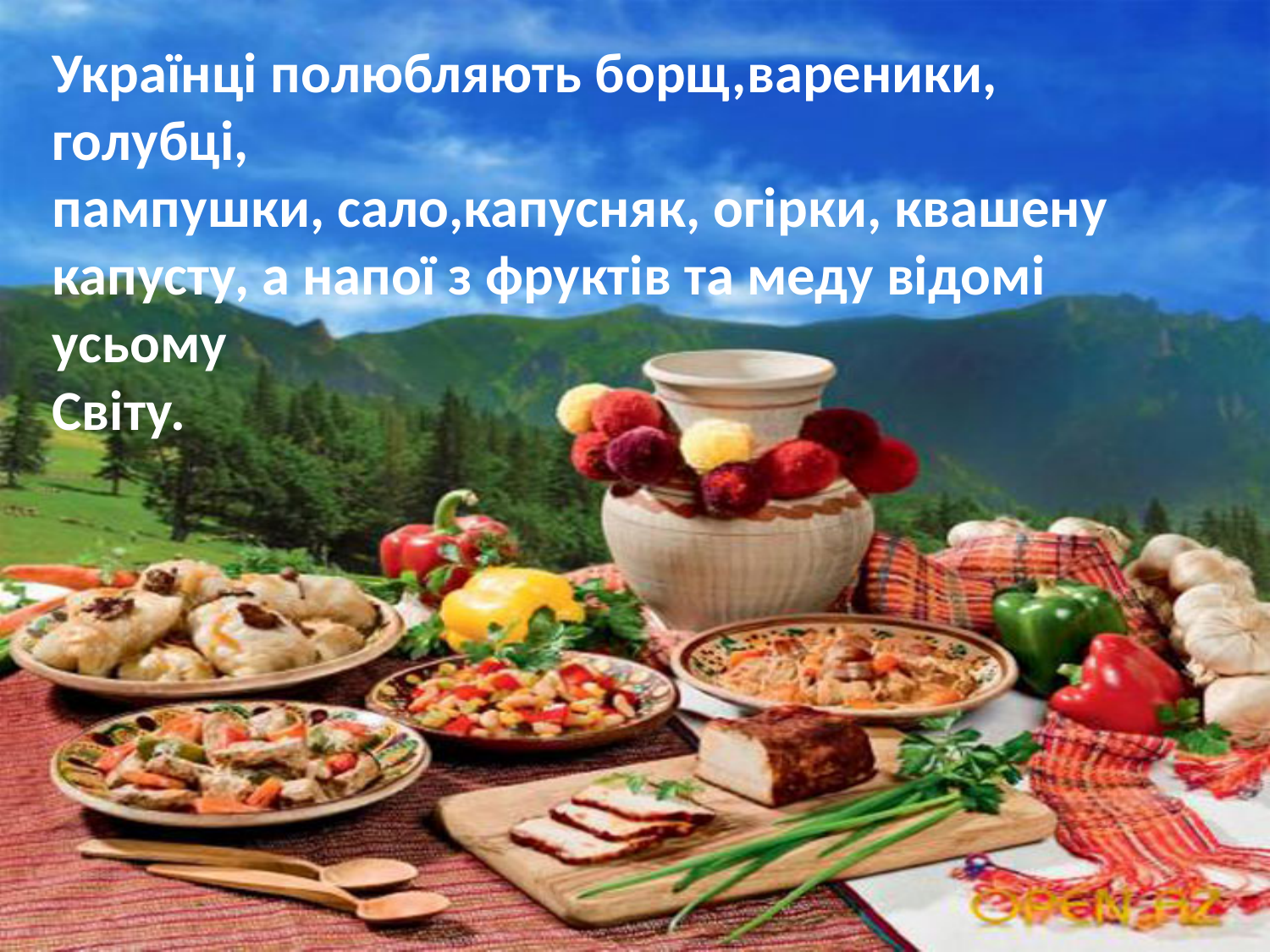

Українці полюбляють борщ,вареники, голубці,
пампушки, сало,капусняк, огірки, квашену капусту, а напої з фруктів та меду відомі усьому
Світу.